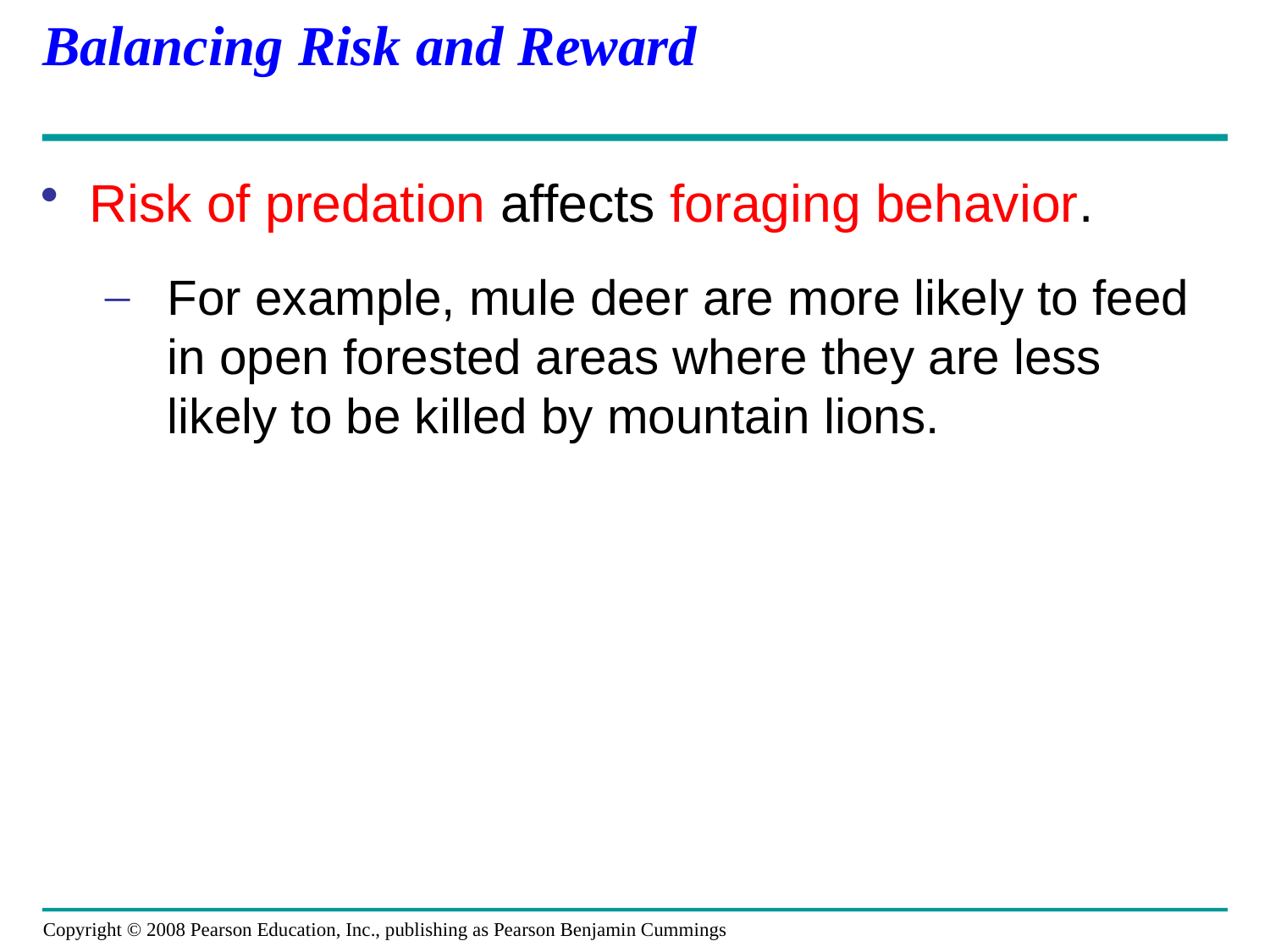

# Balancing Risk and Reward
Risk of predation affects foraging behavior.
For example, mule deer are more likely to feed in open forested areas where they are less likely to be killed by mountain lions.